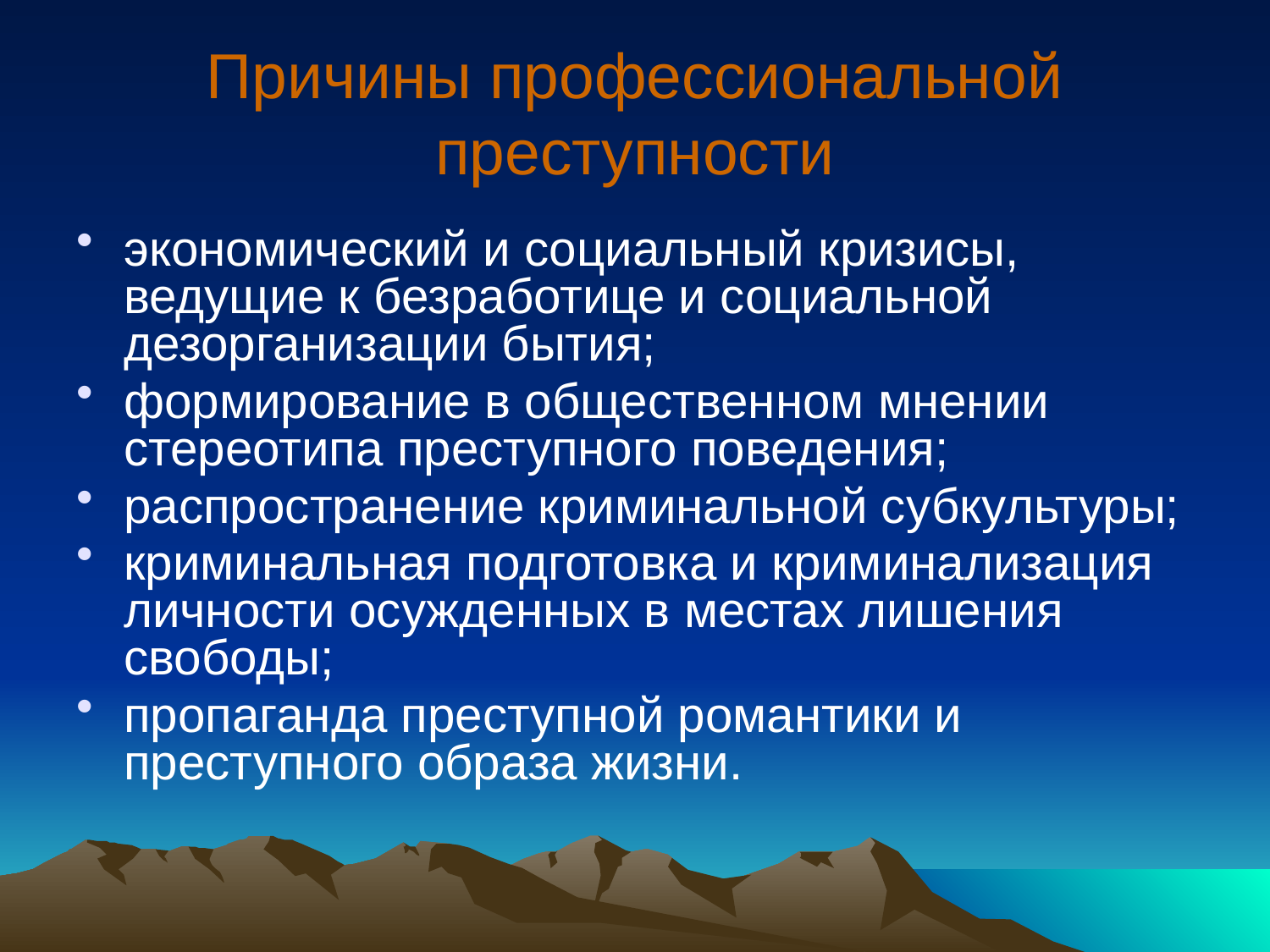

# Причины профессиональной преступности
экономический и социальный кризисы, ведущие к безработице и социальной дезорганизации бытия;
формирование в общественном мнении стереотипа преступного поведения;
распространение криминальной субкультуры;
криминальная подготовка и криминализация личности осужденных в местах лишения свободы;
пропаганда преступной романтики и преступного образа жизни.